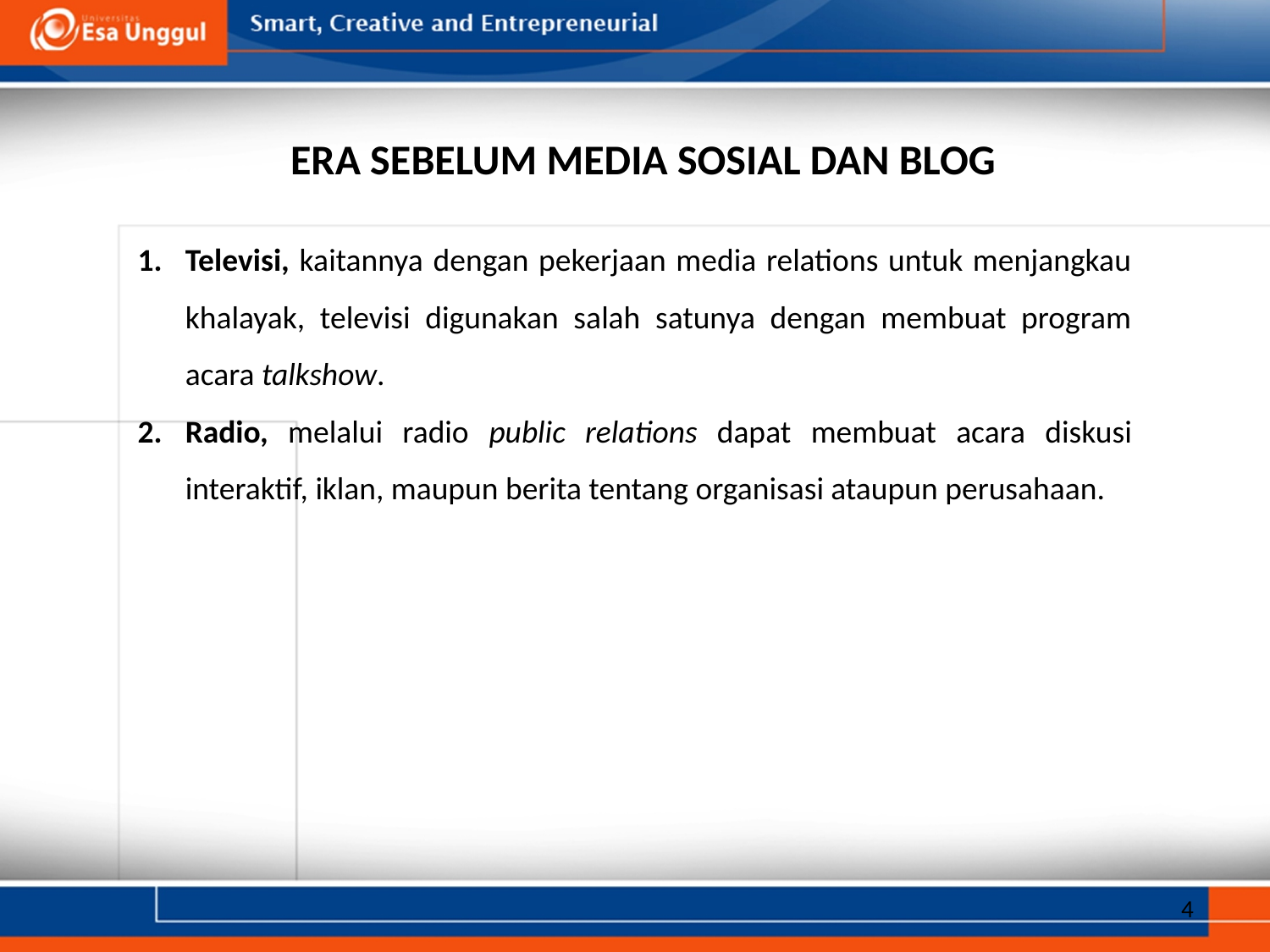

ERA SEBELUM MEDIA SOSIAL DAN BLOG
Televisi, kaitannya dengan pekerjaan media relations untuk menjangkau khalayak, televisi digunakan salah satunya dengan membuat program acara talkshow.
Radio, melalui radio public relations dapat membuat acara diskusi interaktif, iklan, maupun berita tentang organisasi ataupun perusahaan.
4